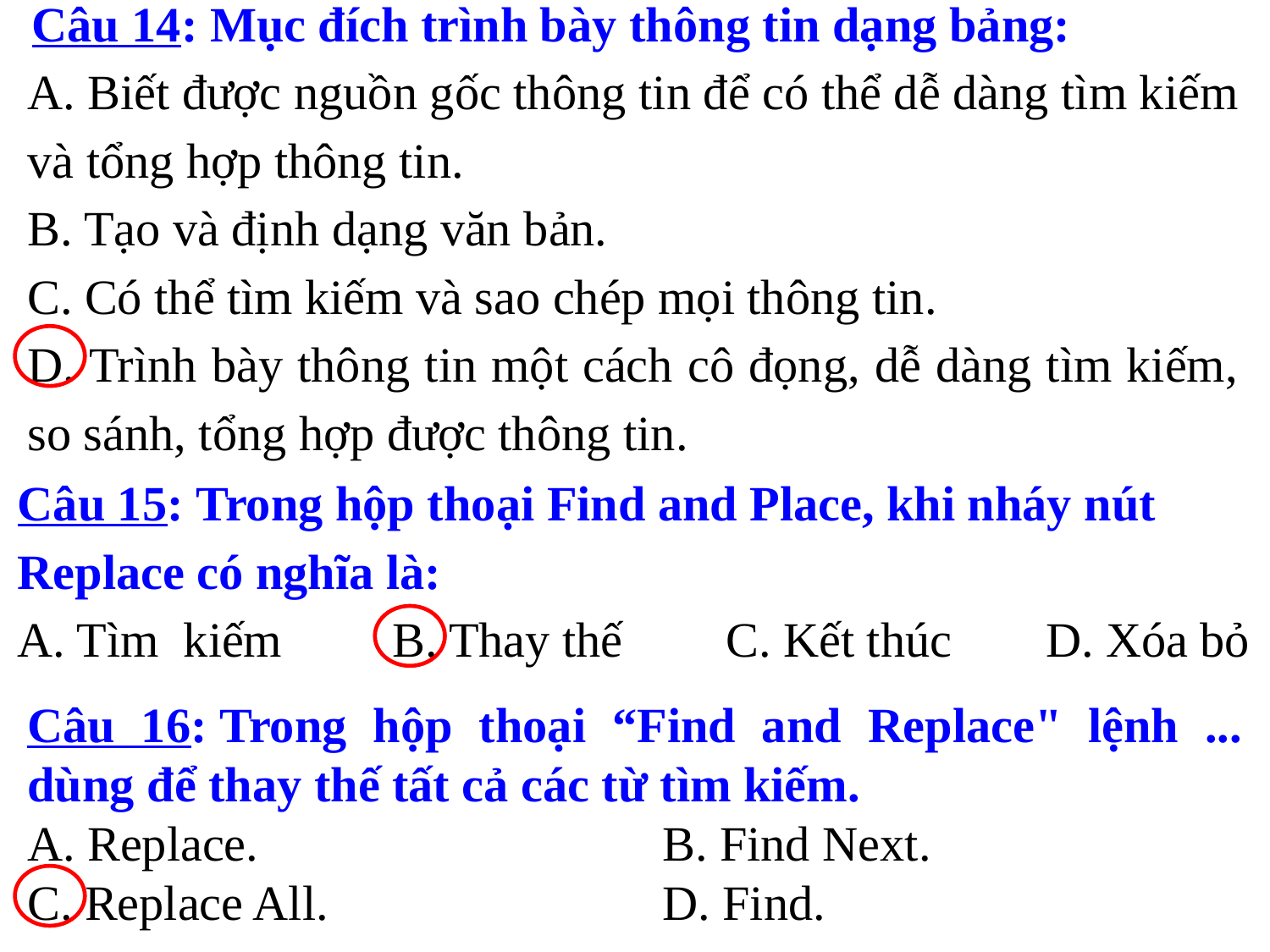

Câu 14: Mục đích trình bày thông tin dạng bảng:
A. Biết được nguồn gốc thông tin để có thể dễ dàng tìm kiếm và tổng hợp thông tin.
B. Tạo và định dạng văn bản.
C. Có thể tìm kiếm và sao chép mọi thông tin.
D. Trình bày thông tin một cách cô đọng, dễ dàng tìm kiếm, so sánh, tổng hợp được thông tin.

Câu 15: Trong hộp thoại Find and Place, khi nháy nút Replace có nghĩa là:
A. Tìm  kiếm         B. Thay thế	      C. Kết thúc	 D. Xóa bỏ

Câu 16: Trong hộp thoại “Find and Replace" lệnh ... dùng để thay thế tất cả các từ tìm kiếm.
A. Replace.				B. Find Next.
C. Replace All.			D. Find.